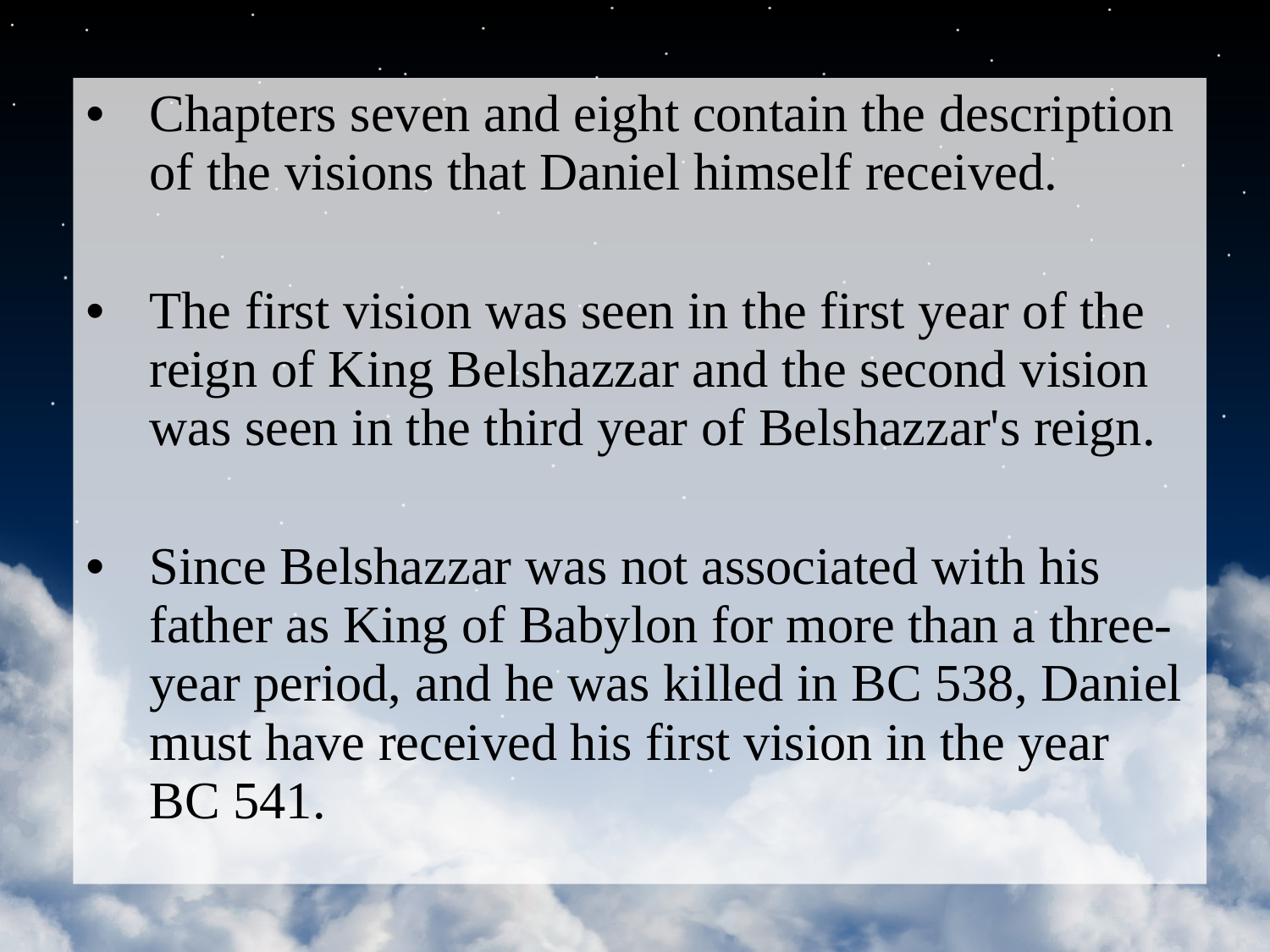

Chapters seven and eight contain the description of the visions that Daniel himself received.

The first vision was seen in the first year of the reign of King Belshazzar and the second vision was seen in the third year of Belshazzar's reign.

Since Belshazzar was not associated with his father as King of Babylon for more than a three-year period, and he was killed in BC 538, Daniel must have received his first vision in the year BC 541.